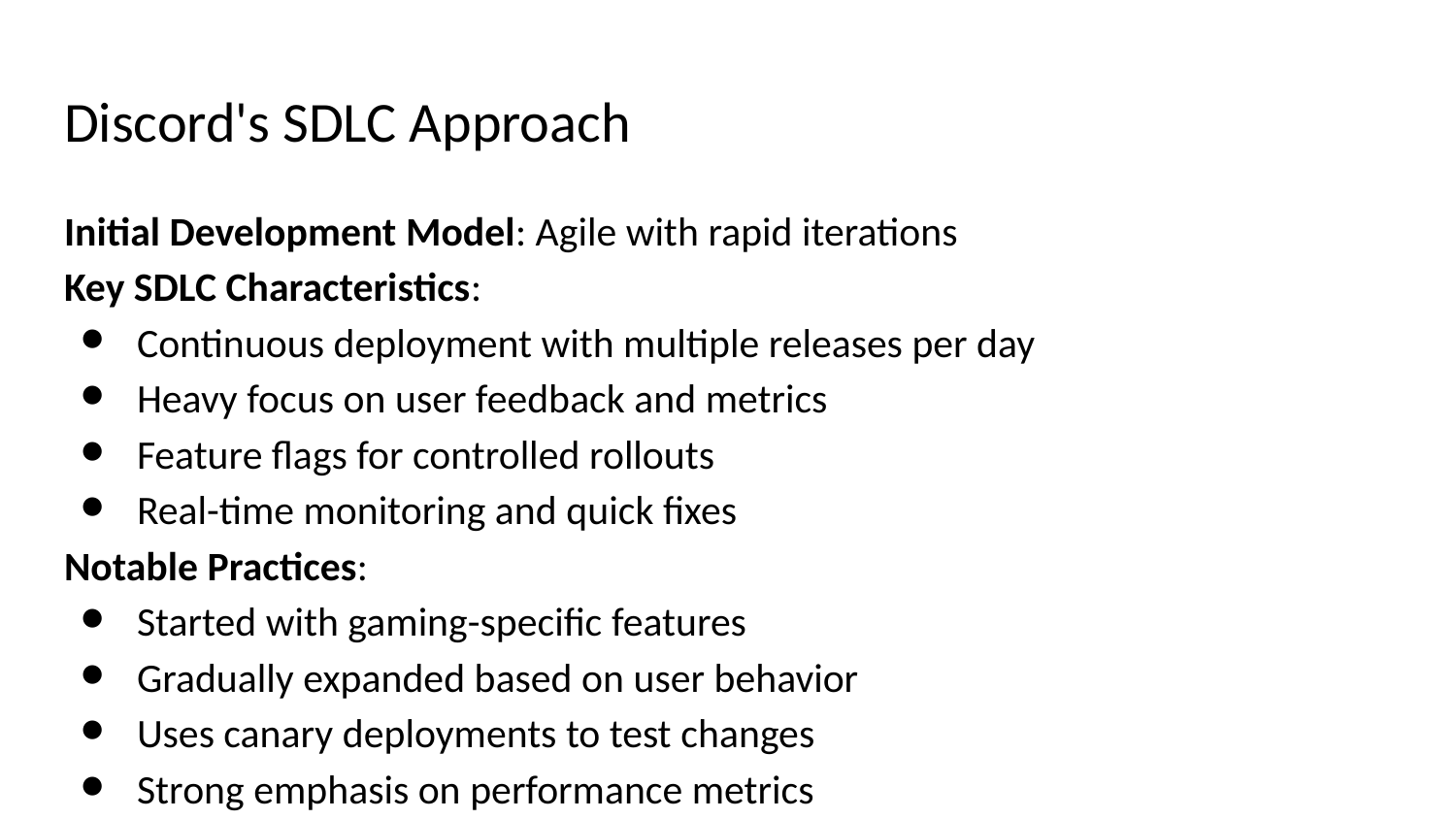

# Discord's SDLC Approach
Initial Development Model: Agile with rapid iterations
Key SDLC Characteristics:
Continuous deployment with multiple releases per day
Heavy focus on user feedback and metrics
Feature flags for controlled rollouts
Real-time monitoring and quick fixes
Notable Practices:
Started with gaming-specific features
Gradually expanded based on user behavior
Uses canary deployments to test changes
Strong emphasis on performance metrics